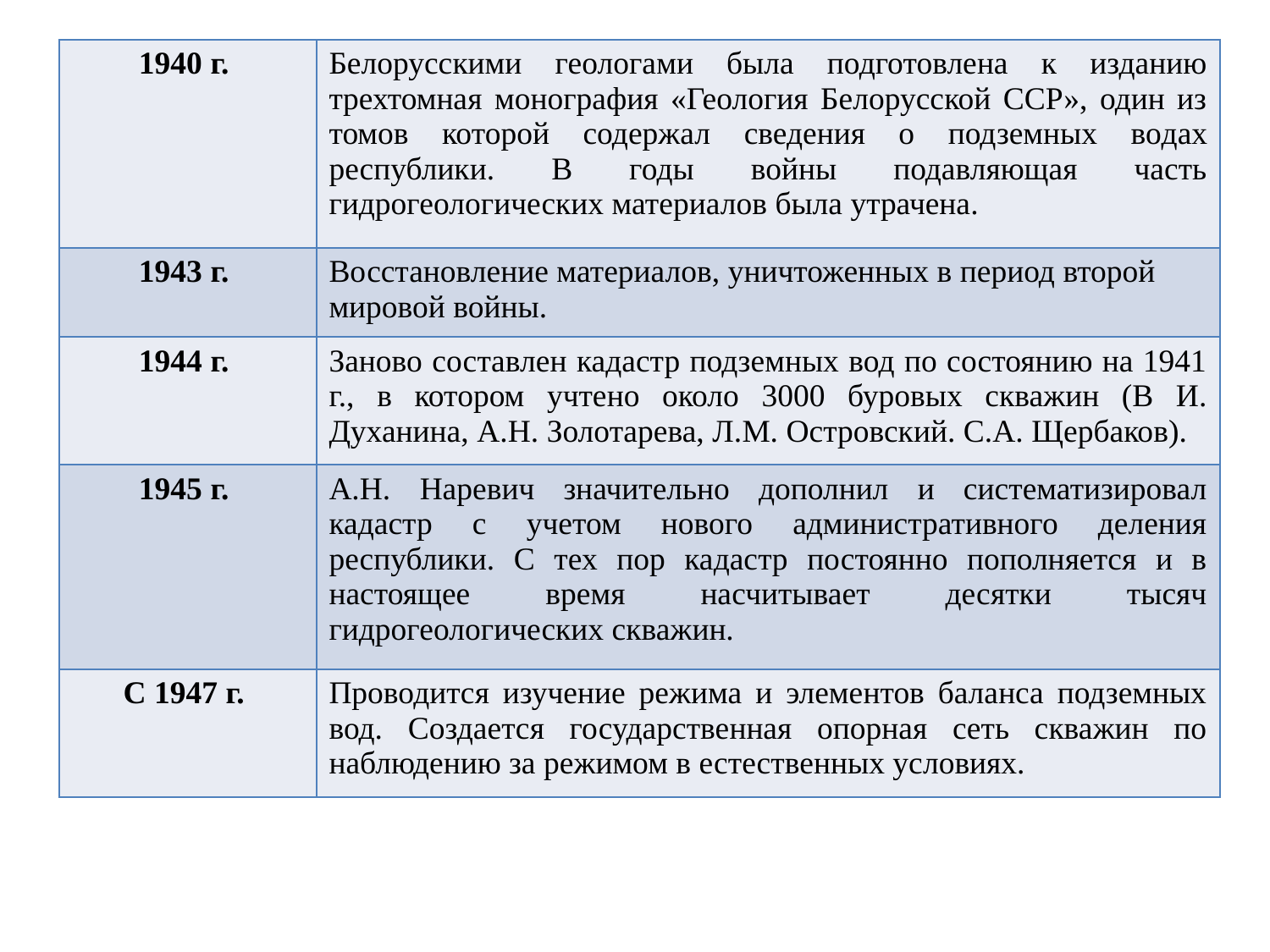

| 1940 г. | Белорусскими геологами была подготовлена к изданию трехтомная монография «Геология Белорусской ССР», один из томов которой содержал сведения о подземных во­дах республики. В годы войны подавляющая часть гидрогеологических материалов была утрачена. |
| --- | --- |
| 1943 г. | Восстановление материалов, уничтоженных в период второй мировой войны. |
| 1944 г. | Заново составлен кадастр подземных вод по состоянию на 1941 г., в котором учтено около 3000 буровых скважин (В И. Духанина, А.Н. Золотарева, Л.М. Островский. С.А. Щербаков). |
| 1945 г. | А.Н. Наревич значительно дополнил и систематизировал кадастр с учетом нового административного деления республики. С тех пор кадастр постоянно пополняется и в настоящее время насчитывает десятки тысяч гидрогеологических скважин. |
| С 1947 г. | Проводится изучение режима и элементов баланса подземных вод. Создается государственная опорная сеть скважин по наблюдению за режимом в естественных условиях. |